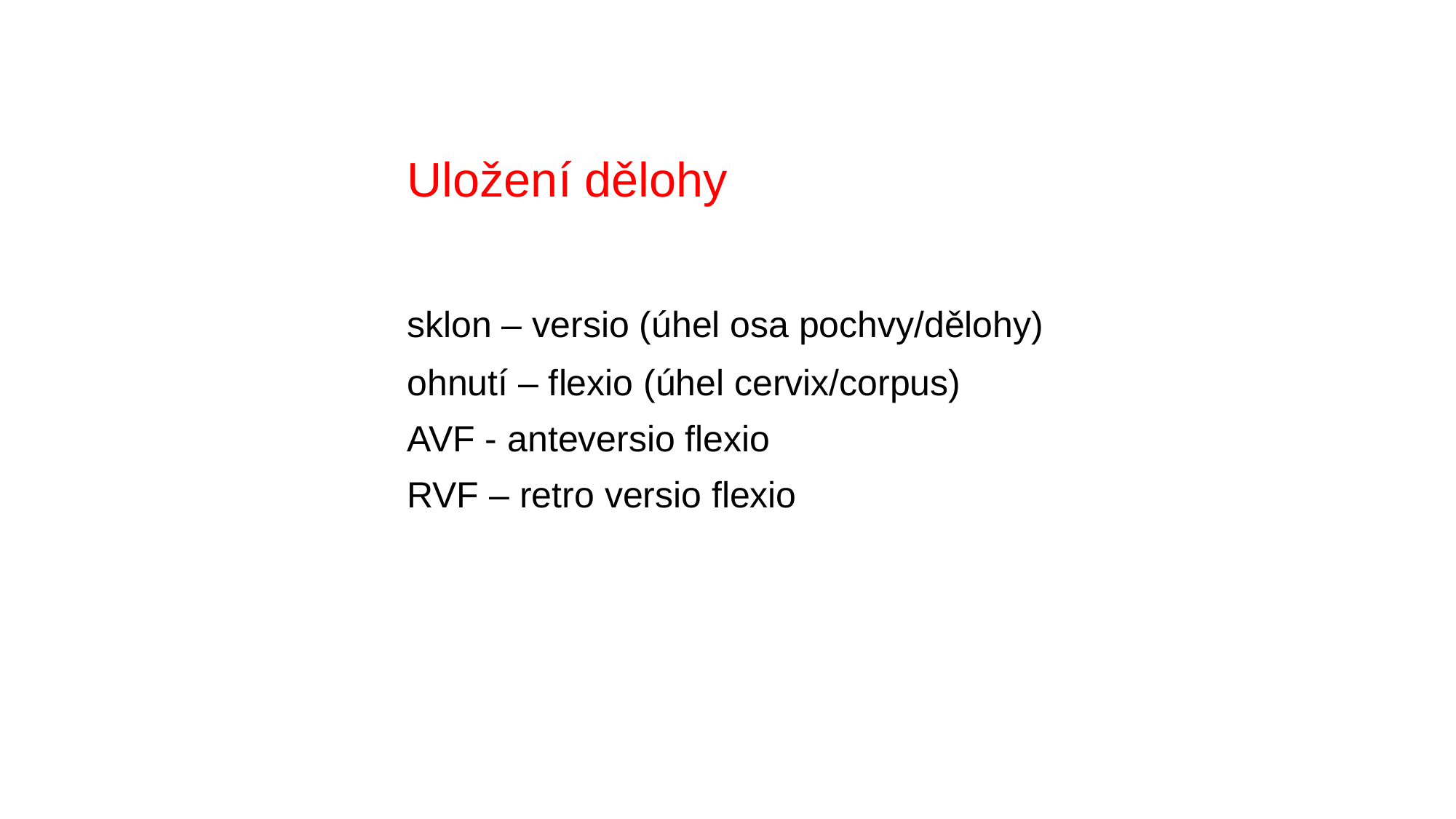

Uložení dělohy

		sklon – versio (úhel osa pochvy/dělohy)
		ohnutí – flexio (úhel cervix/corpus)
		AVF - anteversio flexio
		RVF – retro versio flexio